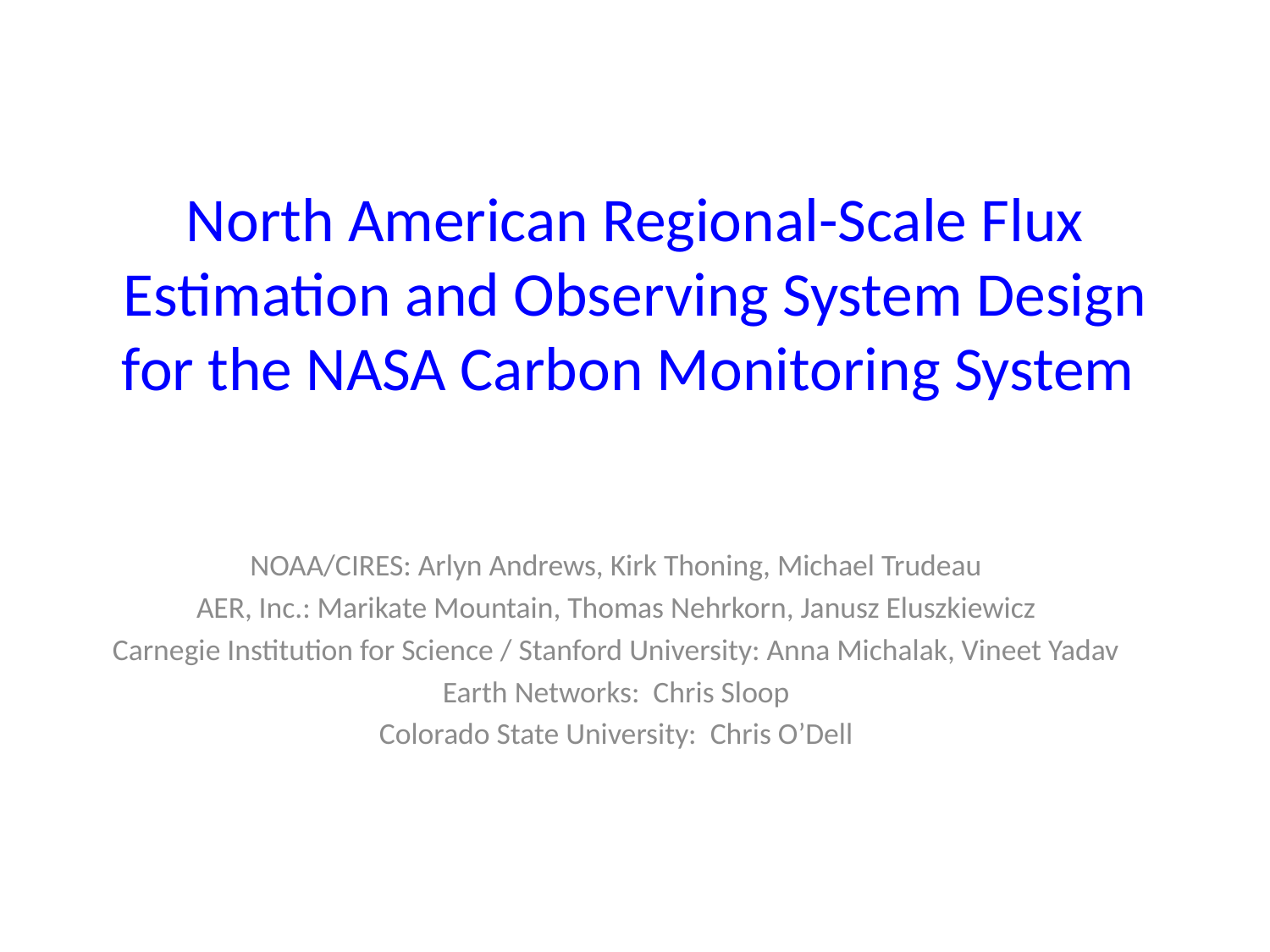

# North American Regional-Scale Flux Estimation and Observing System Design for the NASA Carbon Monitoring System
NOAA/CIRES: Arlyn Andrews, Kirk Thoning, Michael Trudeau
AER, Inc.: Marikate Mountain, Thomas Nehrkorn, Janusz Eluszkiewicz
Carnegie Institution for Science / Stanford University: Anna Michalak, Vineet Yadav
Earth Networks:  Chris Sloop
Colorado State University:  Chris O’Dell